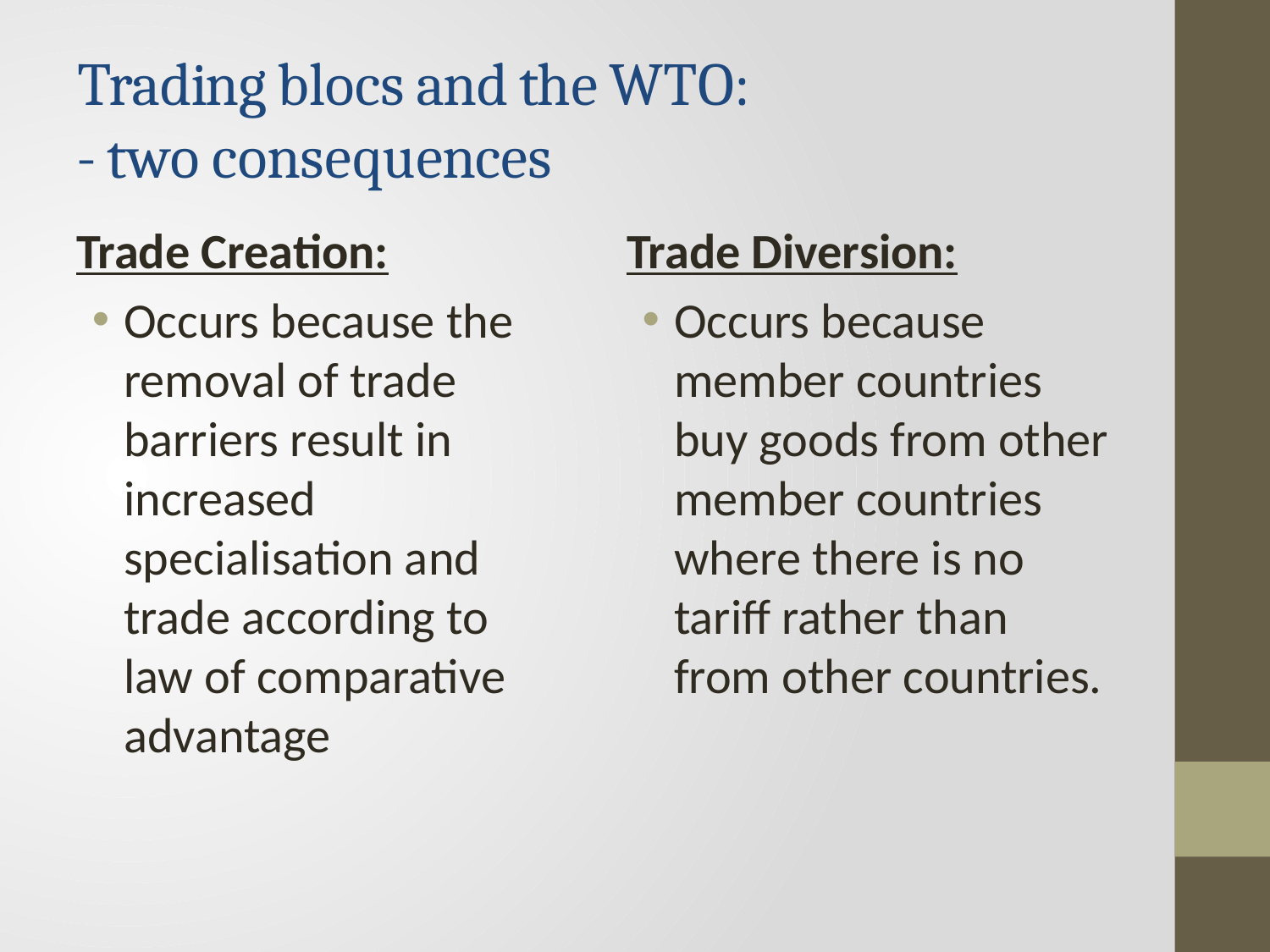

# Trading blocs and the WTO: - two consequences
Trade Creation:
Occurs because the removal of trade barriers result in increased specialisation and trade according to law of comparative advantage
Trade Diversion:
Occurs because member countries buy goods from other member countries where there is no tariff rather than from other countries.